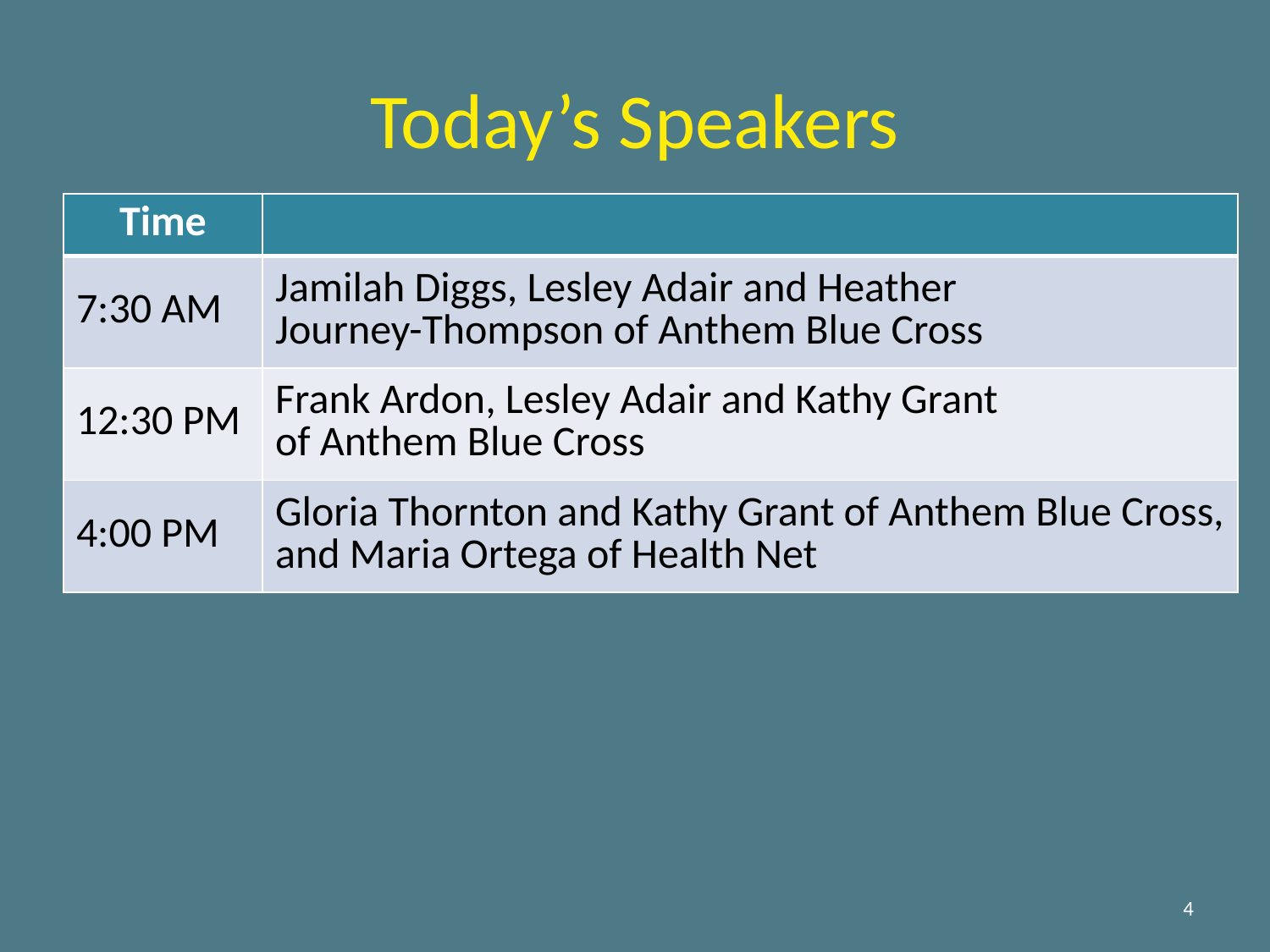

# Today’s Speakers
| Time |  |
| --- | --- |
| 7:30 AM | Jamilah Diggs, Lesley Adair and Heather Journey-Thompson of Anthem Blue Cross |
| 12:30 PM | Frank Ardon, Lesley Adair and Kathy Grant of Anthem Blue Cross |
| 4:00 PM | Gloria Thornton and Kathy Grant of Anthem Blue Cross, and Maria Ortega of Health Net |
4